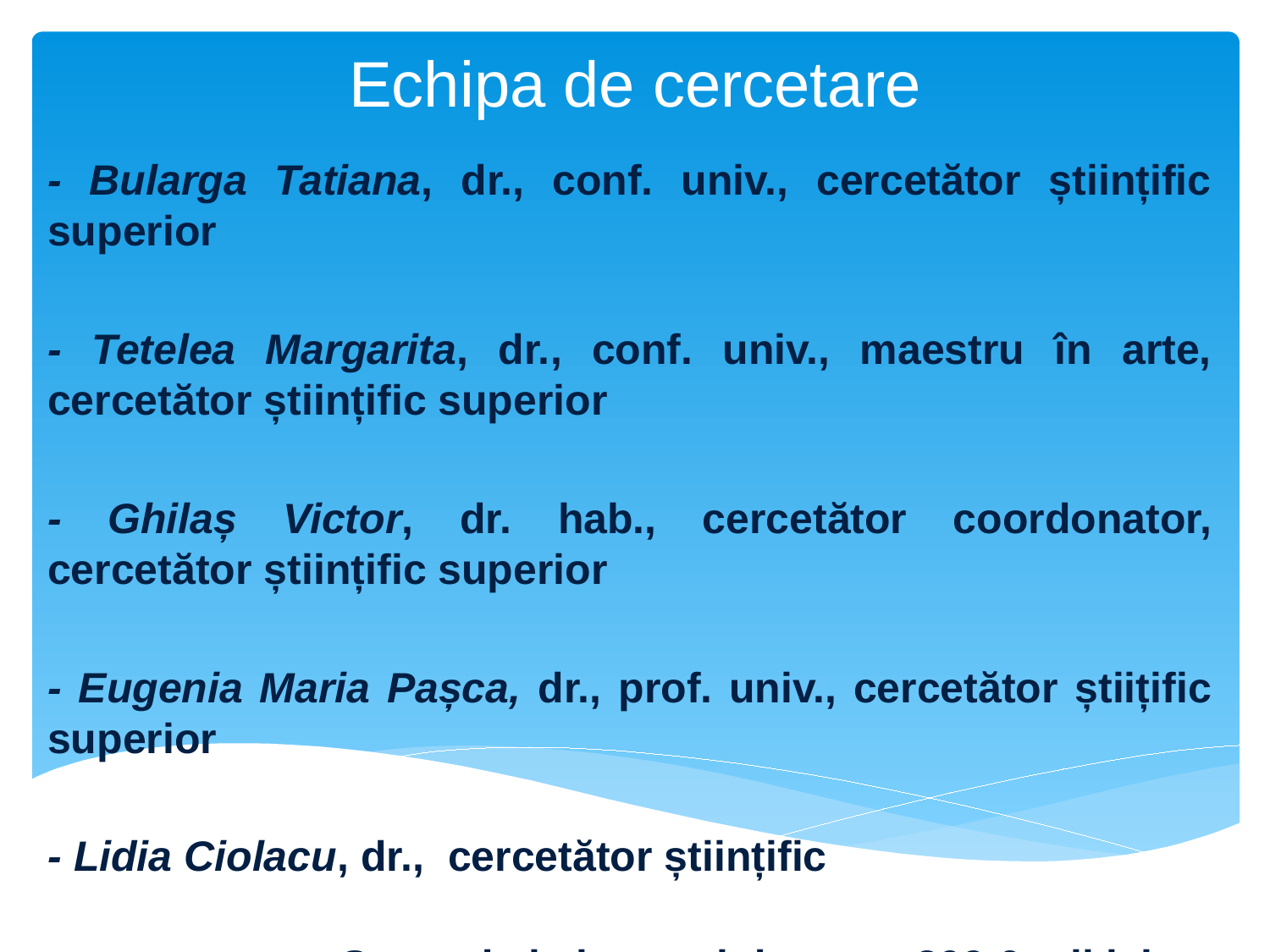

# Echipa de cercetare
- Bularga Tatiana, dr., conf. univ., cercetător științific superior

- Tetelea Margarita, dr., conf. univ., maestru în arte, cercetător științific superior

- Ghilaș Victor, dr. hab., cercetător coordonator, cercetător științific superior

- Eugenia Maria Pașca, dr., prof. univ., cercetător știițific superior

- Lidia Ciolacu, dr.,  cercetător științific

Suma de la bugetul de stat:  209,6 mii lei2lei